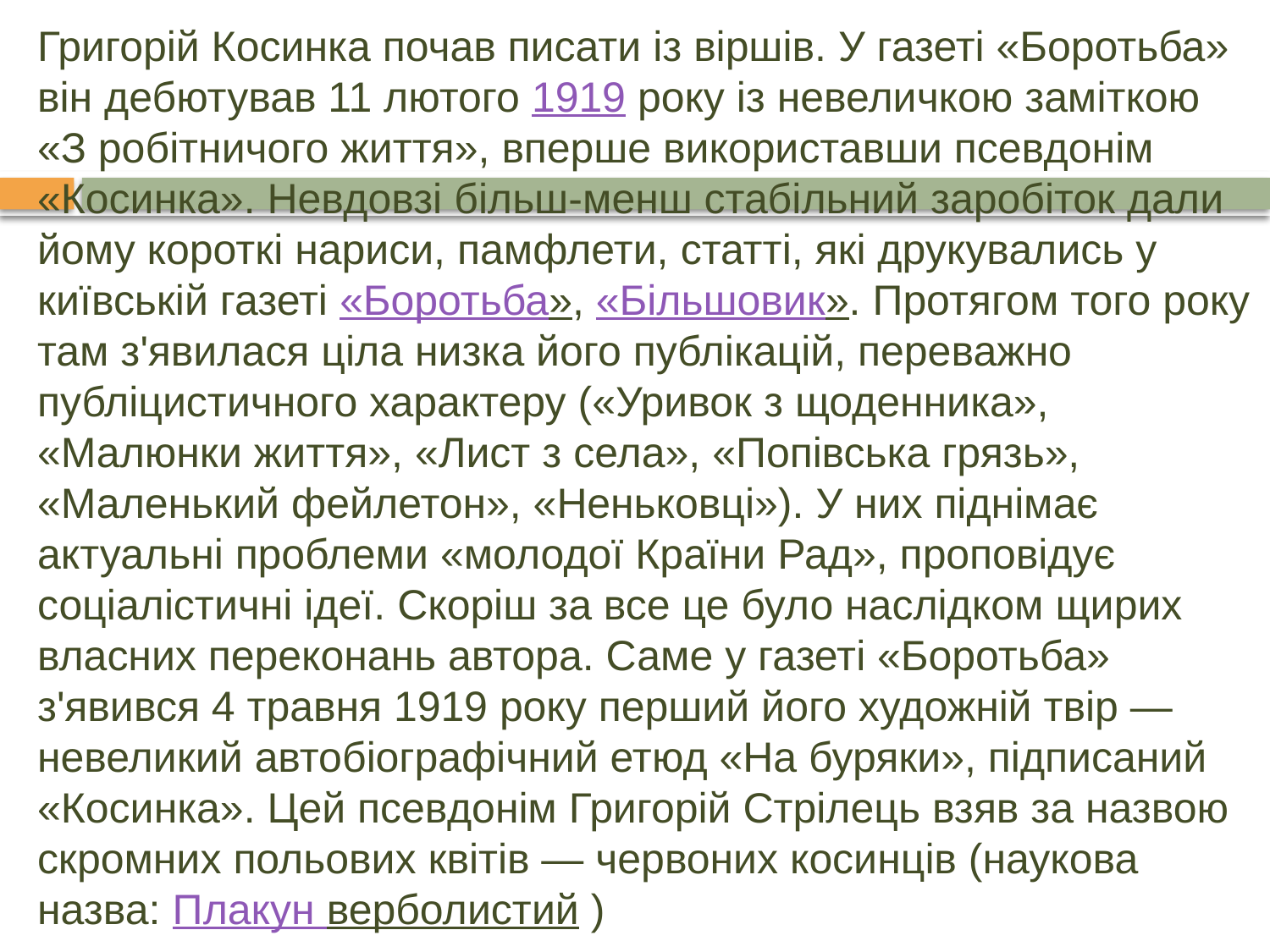

# Григорій Косинка почав писати із віршів. У газеті «Боротьба» він дебютував 11 лютого 1919 року із невеличкою заміткою «З робітничого життя», вперше використавши псевдонім «Косинка». Невдовзі більш-менш стабільний заробіток дали йому короткі нариси, памфлети, статті, які друкувались у київській газеті «Боротьба», «Більшовик». Протягом того року там з'явилася ціла низка його публікацій, переважно публіцистичного характеру («Уривок з щоденника», «Малюнки життя», «Лист з села», «Попівська грязь», «Маленький фейлетон», «Неньковці»). У них піднімає актуальні проблеми «молодої Країни Рад», проповідує соціалістичні ідеї. Скоріш за все це було наслідком щирих власних переконань автора. Саме у газеті «Боротьба» з'явився 4 травня 1919 року перший його художній твір — невеликий автобіографічний етюд «На буряки», підписаний «Косинка». Цей псевдонім Григорій Стрілець взяв за назвою скромних польових квітів — червоних косинців (наукова назва: Плакун верболистий )